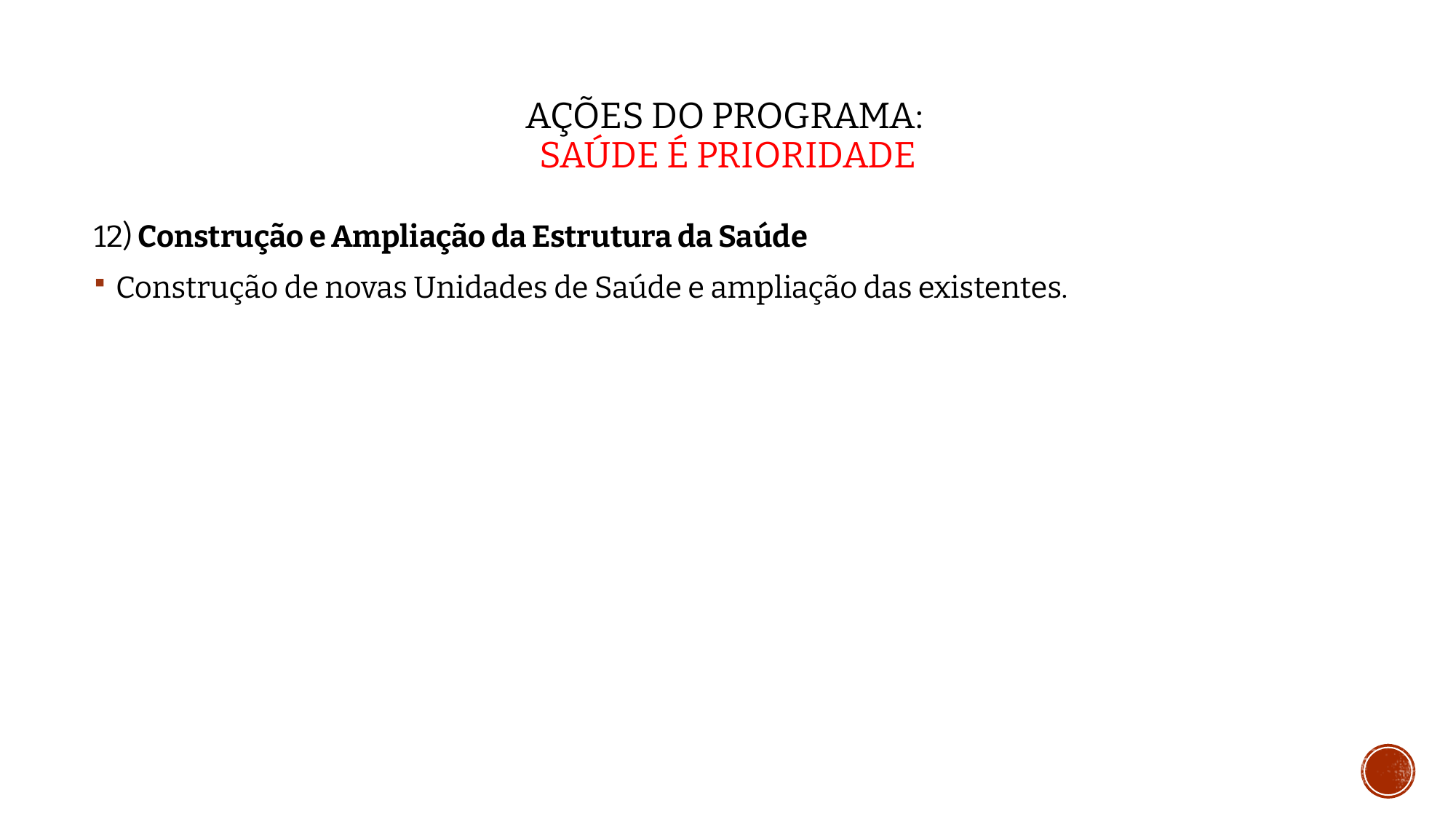

# Ações do programa: SAÚDE É PRIORIDADE
12) Construção e Ampliação da Estrutura da Saúde
Construção de novas Unidades de Saúde e ampliação das existentes.